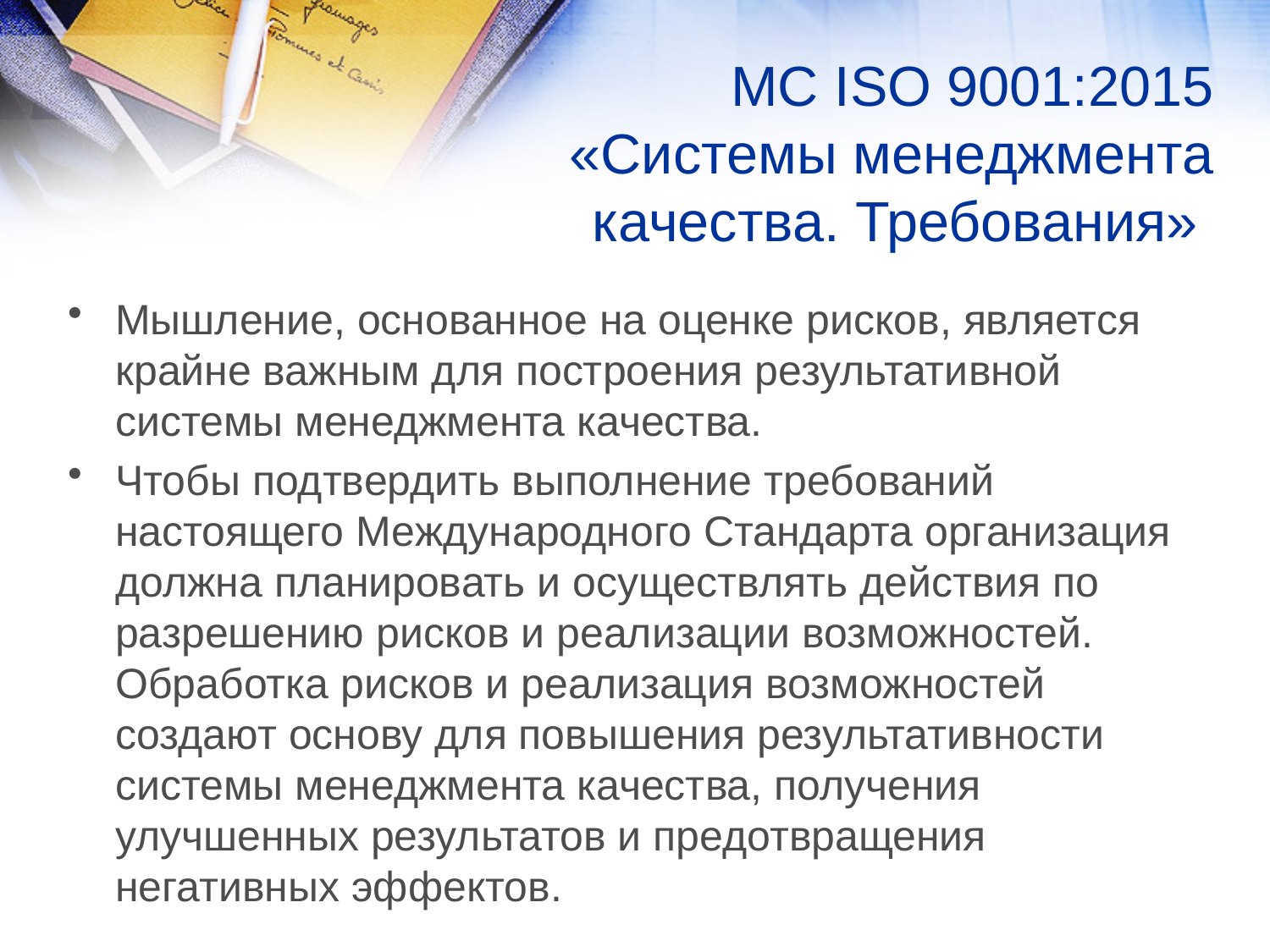

# МС ISO 9001:2015 «Системы менеджмента качества. Требования»
Мышление, основанное на оценке рисков, является крайне важным для построения результативной системы менеджмента качества.
Чтобы подтвердить выполнение требований настоящего Международного Стандарта организация должна планировать и осуществлять действия по разрешению рисков и реализации возможностей. Обработка рисков и реализация возможностей создают основу для повышения результативности системы менеджмента качества, получения улучшенных результатов и предотвращения негативных эффектов.